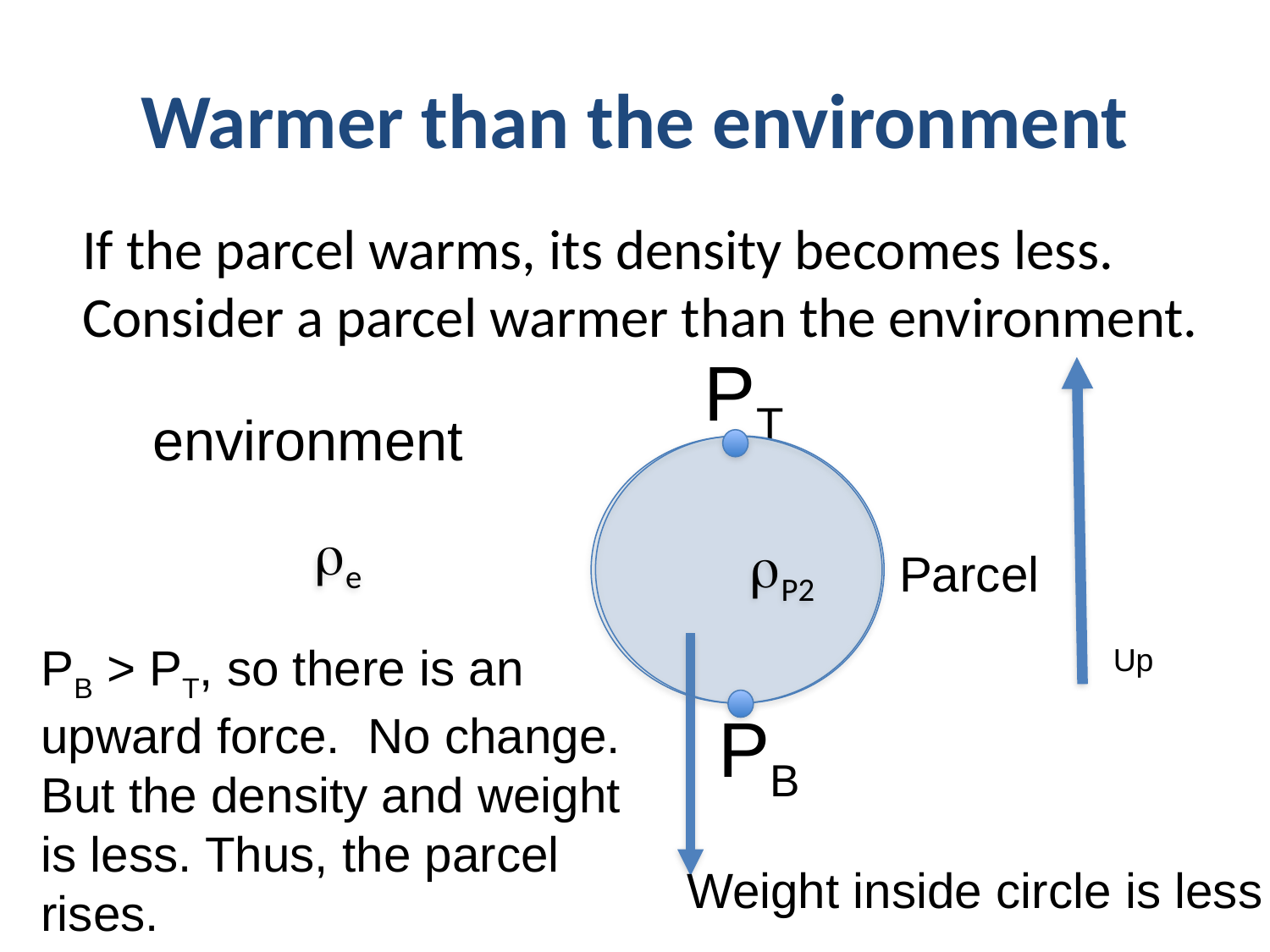

# Warmer than the environment
If the parcel warms, its density becomes less. Consider a parcel warmer than the environment.

PT
environment
ρe

   ρP2

Parcel
PB > PT, so there is an upward force.  No change.
But the density and weight is less. Thus, the parcel rises.
Up

PB
Weight inside circle is less